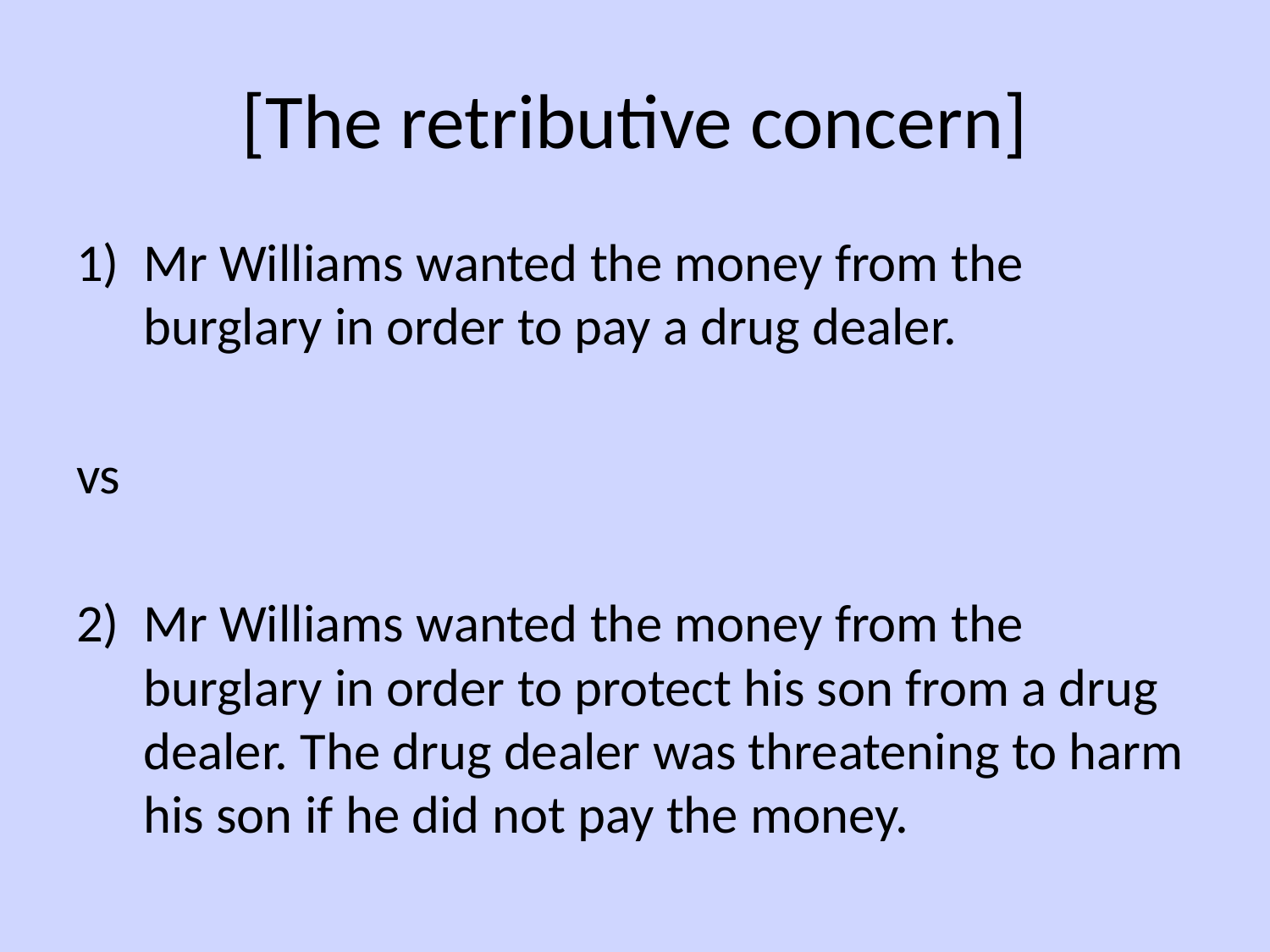

# [The retributive concern]
Mr Williams wanted the money from the burglary in order to pay a drug dealer.

vs

Mr Williams wanted the money from the burglary in order to protect his son from a drug dealer. The drug dealer was threatening to harm his son if he did not pay the money.